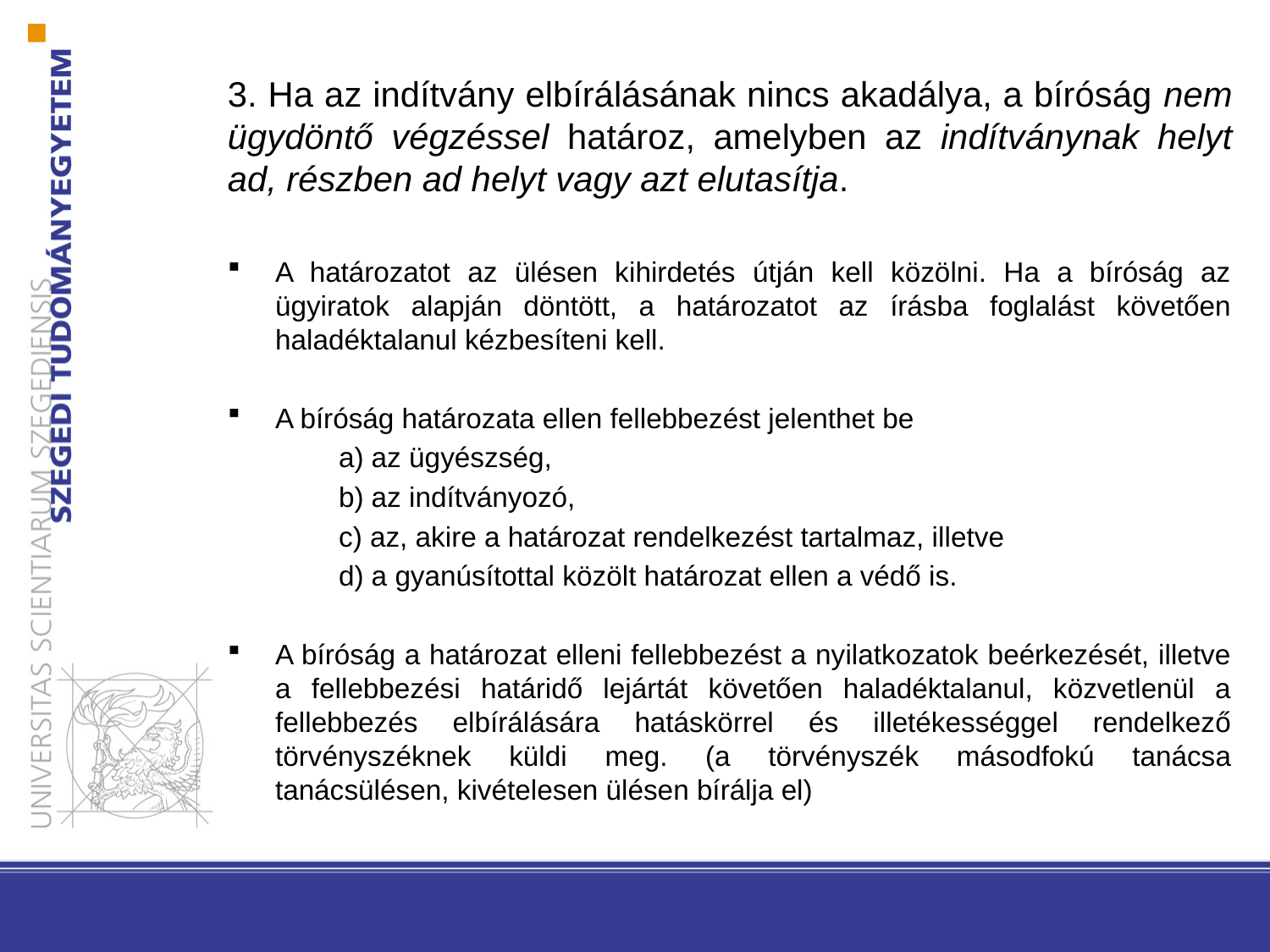

3. Ha az indítvány elbírálásának nincs akadálya, a bíróság nem ügydöntő végzéssel határoz, amelyben az indítványnak helyt ad, részben ad helyt vagy azt elutasítja.

A határozatot az ülésen kihirdetés útján kell közölni. Ha a bíróság az ügyiratok alapján döntött, a határozatot az írásba foglalást követően haladéktalanul kézbesíteni kell.

A bíróság határozata ellen fellebbezést jelenthet be
a) az ügyészség,
b) az indítványozó,
c) az, akire a határozat rendelkezést tartalmaz, illetve
d) a gyanúsítottal közölt határozat ellen a védő is.

A bíróság a határozat elleni fellebbezést a nyilatkozatok beérkezését, illetve a fellebbezési határidő lejártát követően haladéktalanul, közvetlenül a fellebbezés elbírálására hatáskörrel és illetékességgel rendelkező törvényszéknek küldi meg. (a törvényszék másodfokú tanácsa tanácsülésen, kivételesen ülésen bírálja el)